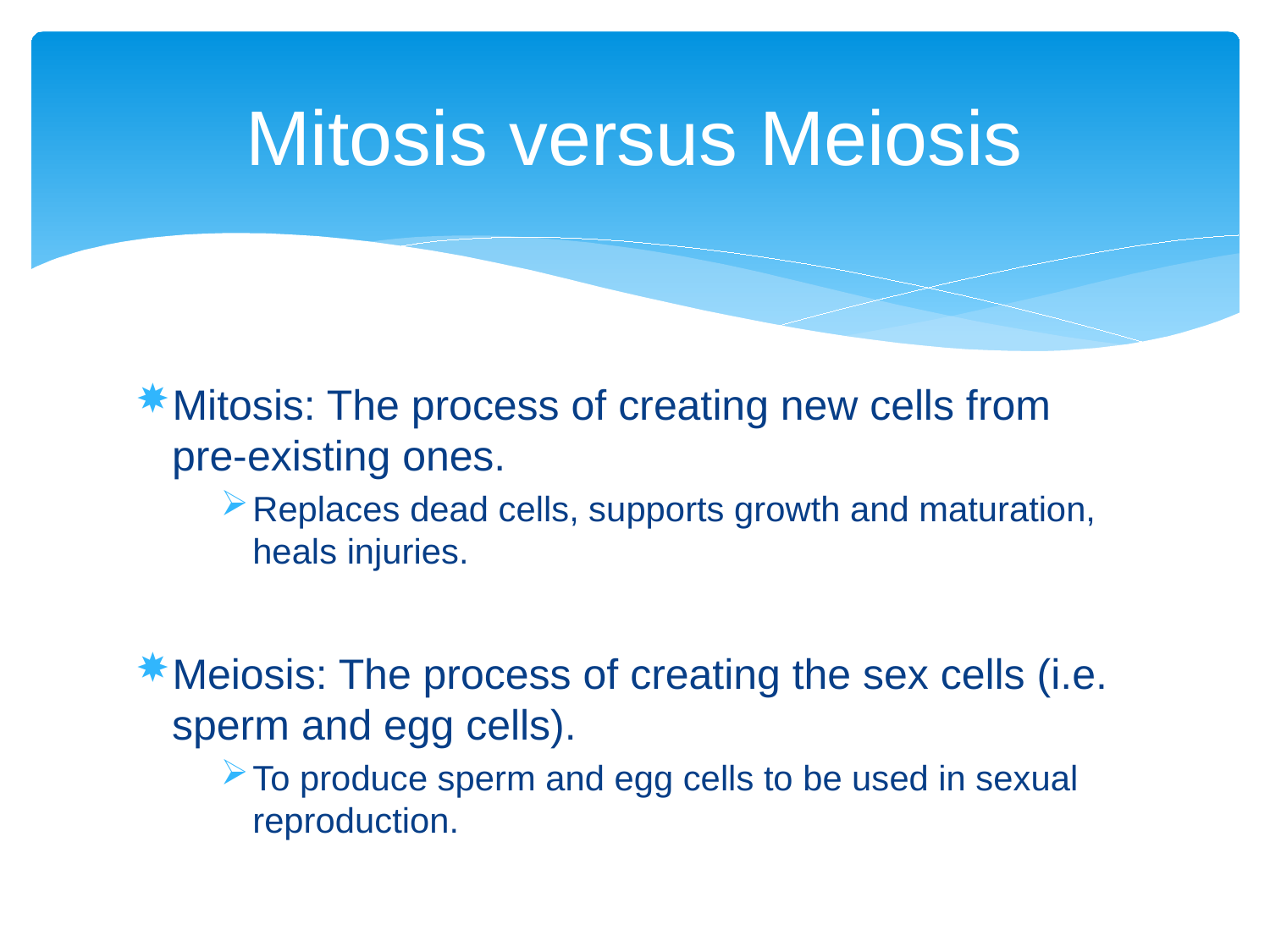

# Mitosis versus Meiosis
Mitosis: The process of creating new cells from pre-existing ones.
Replaces dead cells, supports growth and maturation, heals injuries.

Meiosis: The process of creating the sex cells (i.e. sperm and egg cells).
To produce sperm and egg cells to be used in sexual reproduction.